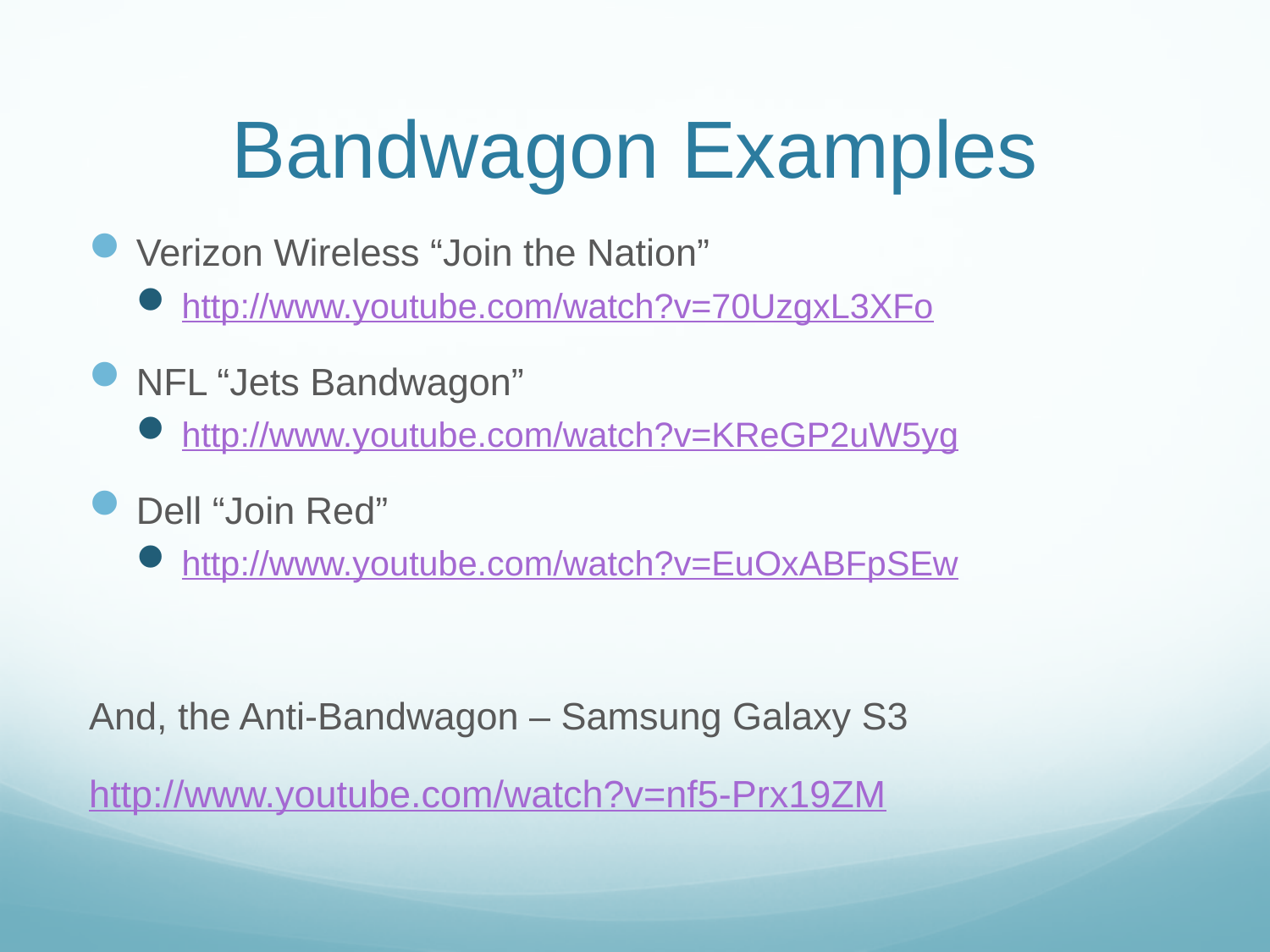

# Bandwagon Examples
Verizon Wireless “Join the Nation”
http://www.youtube.com/watch?v=70UzgxL3XFo
NFL “Jets Bandwagon”
http://www.youtube.com/watch?v=KReGP2uW5yg
Dell “Join Red”
http://www.youtube.com/watch?v=EuOxABFpSEw

And, the Anti-Bandwagon – Samsung Galaxy S3
http://www.youtube.com/watch?v=nf5-Prx19ZM